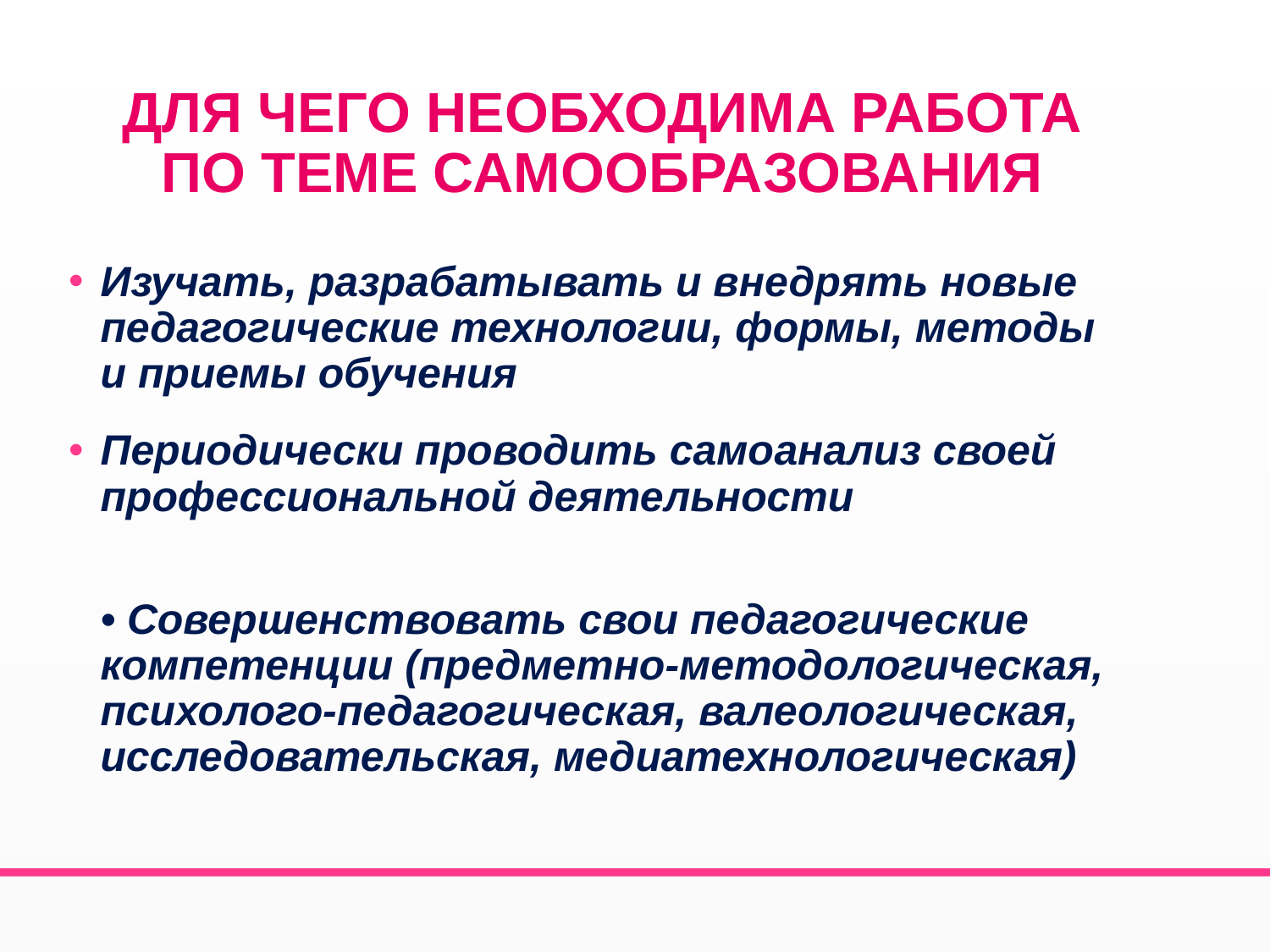

# Для чего необходима работа по теме самообразования
Изучать, разрабатывать и внедрять новые педагогические технологии, формы, методы и приемы обучения
Периодически проводить самоанализ своей профессиональной деятельности
• Совершенствовать свои педагогические компетенции (предметно-методологическая, психолого-педагогическая, валеологическая, исследовательская, медиатехнологическая)